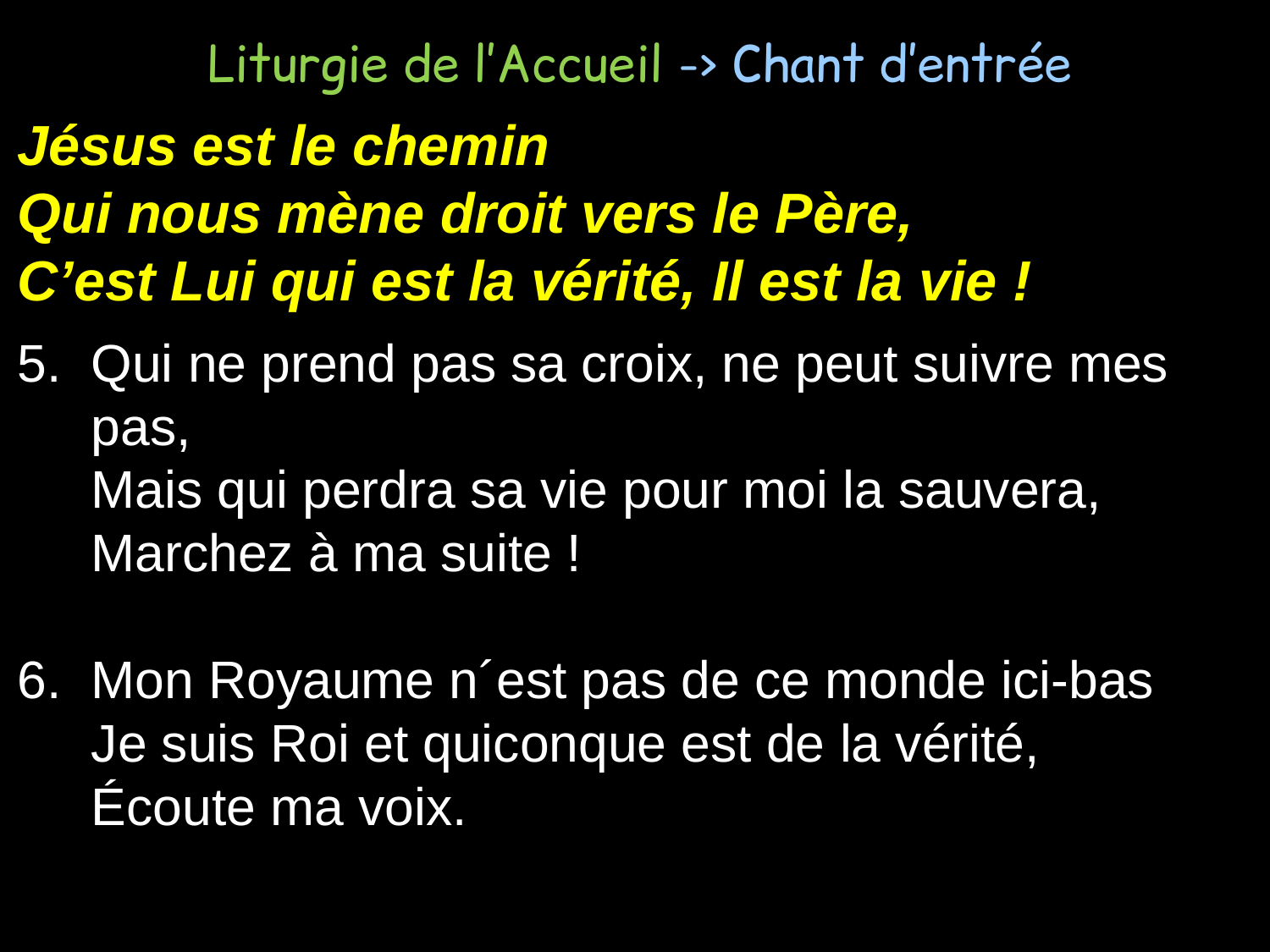

Liturgie de l’Accueil -> Chant d’entrée
Jésus est le chemin
Qui nous mène droit vers le Père,
C’est Lui qui est la vérité, Il est la vie !

Qui ne prend pas sa croix, ne peut suivre mes pas,
Mais qui perdra sa vie pour moi la sauvera,
Marchez à ma suite !
Mon Royaume n´est pas de ce monde ici-bas
Je suis Roi et quiconque est de la vérité,
Écoute ma voix.